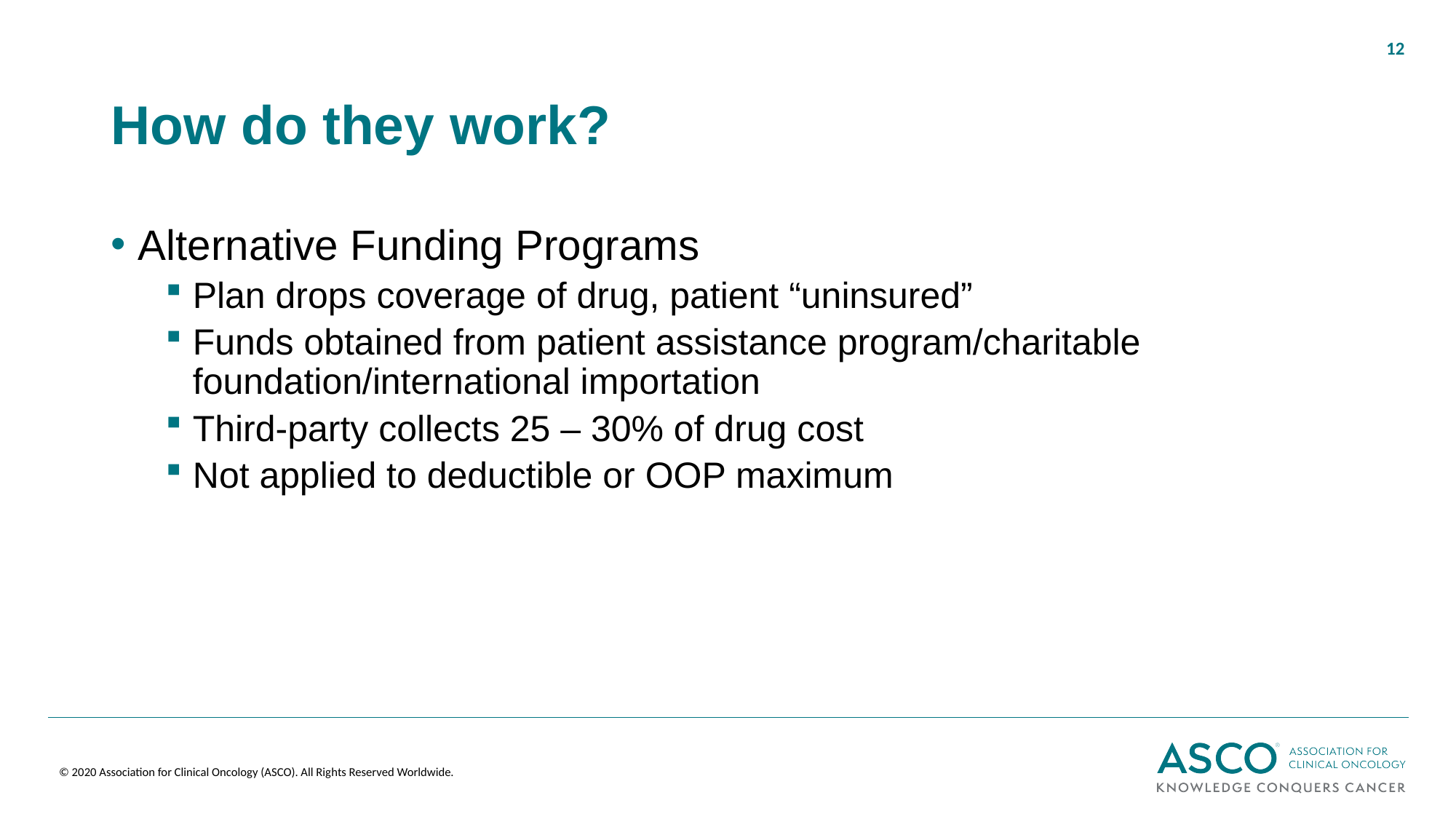

12
# How do they work?
Alternative Funding Programs
Plan drops coverage of drug, patient “uninsured”
Funds obtained from patient assistance program/charitable foundation/international importation
Third-party collects 25 – 30% of drug cost
Not applied to deductible or OOP maximum

© 2020 Association for Clinical Oncology (ASCO). All Rights Reserved Worldwide.